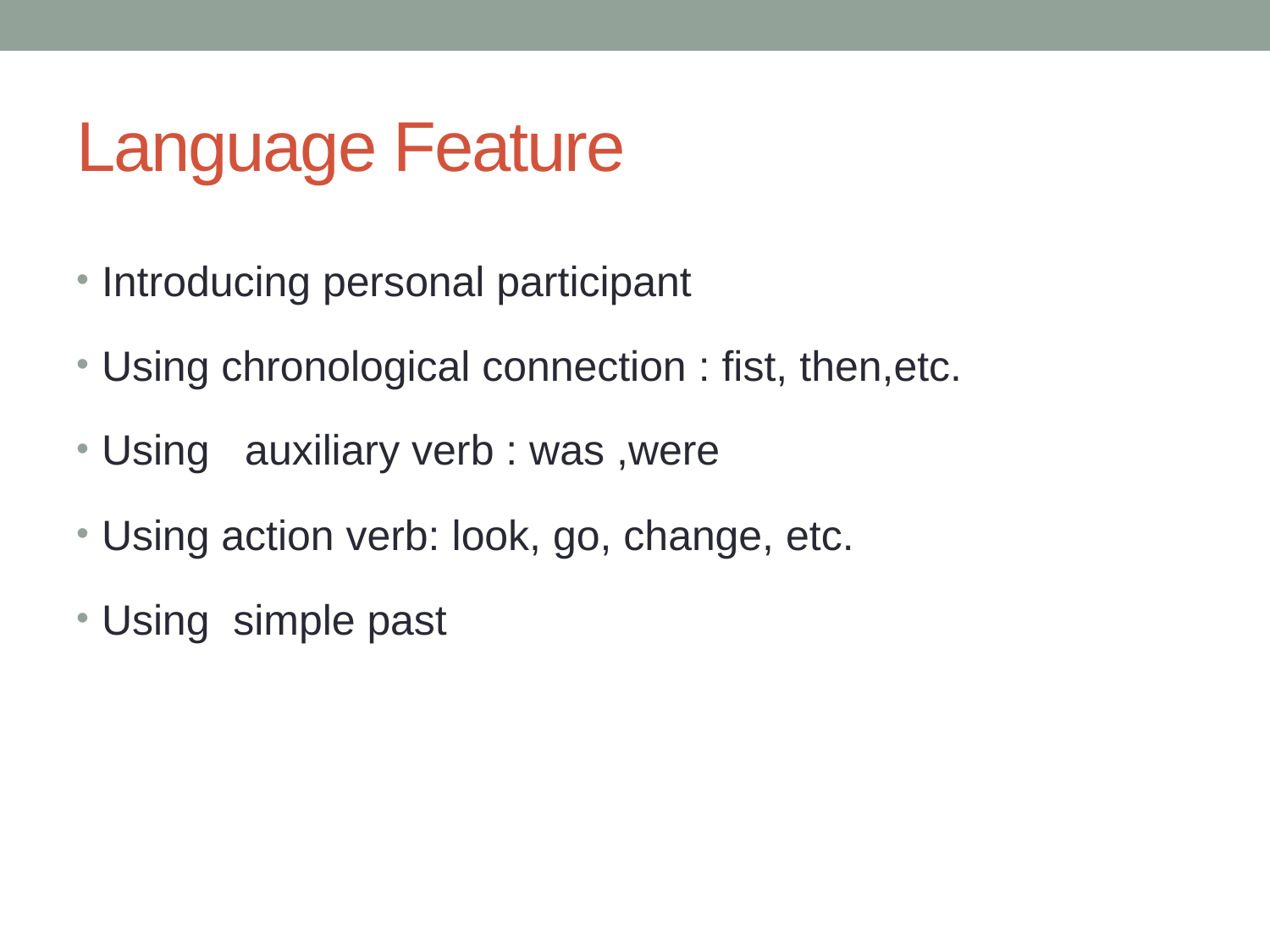

# Language Feature
Introducing personal participant
Using chronological connection : fist, then,etc.
Using   auxiliary verb : was ,were
Using action verb: look, go, change, etc.
Using  simple past